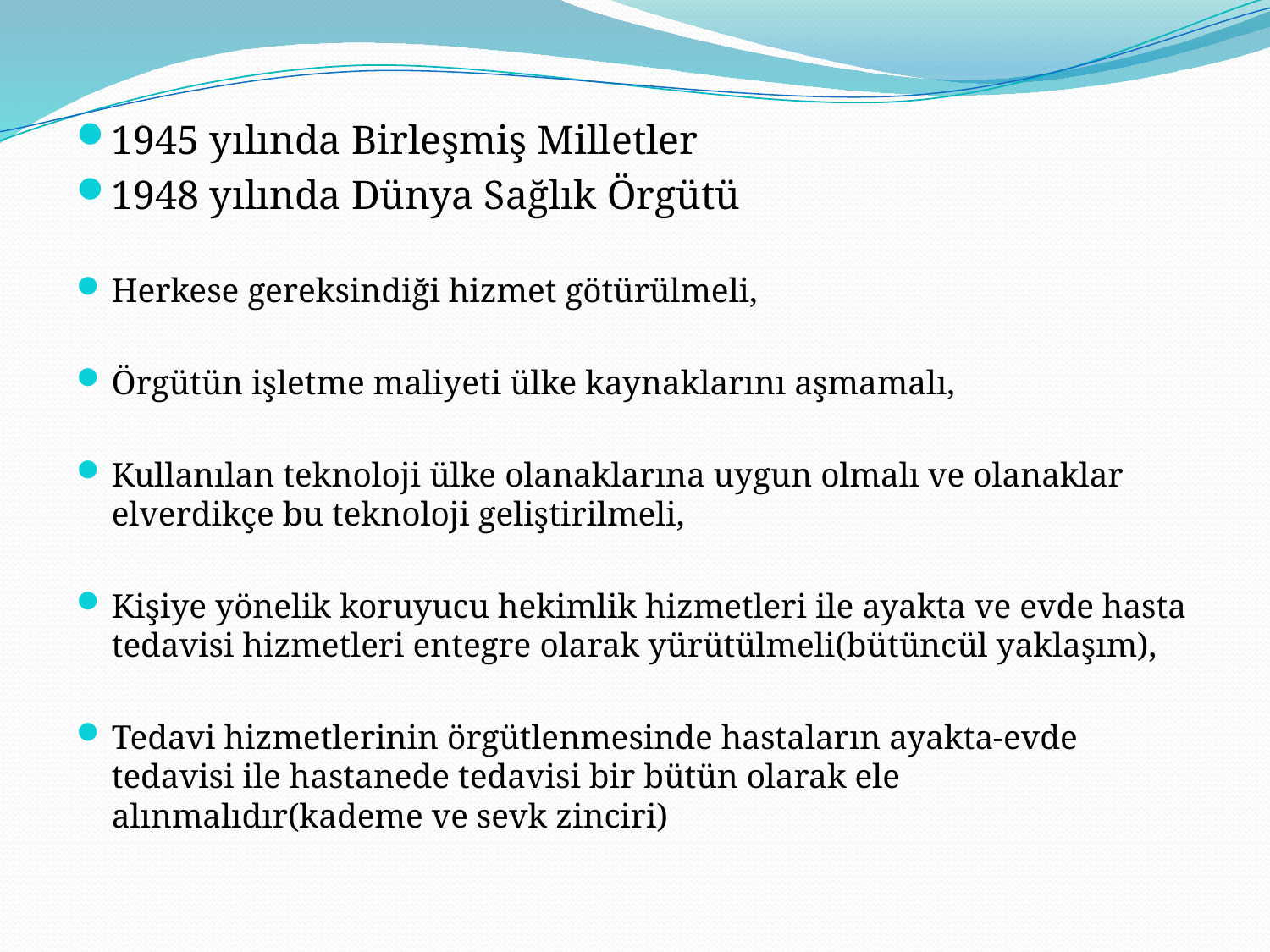

1945 yılında Birleşmiş Milletler
1948 yılında Dünya Sağlık Örgütü

Herkese gereksindiği hizmet götürülmeli,

Örgütün işletme maliyeti ülke kaynaklarını aşmamalı,

Kullanılan teknoloji ülke olanaklarına uygun olmalı ve olanaklar elverdikçe bu teknoloji geliştirilmeli,

Kişiye yönelik koruyucu hekimlik hizmetleri ile ayakta ve evde hasta tedavisi hizmetleri entegre olarak yürütülmeli(bütüncül yaklaşım),

Tedavi hizmetlerinin örgütlenmesinde hastaların ayakta-evde tedavisi ile hastanede tedavisi bir bütün olarak ele alınmalıdır(kademe ve sevk zinciri)